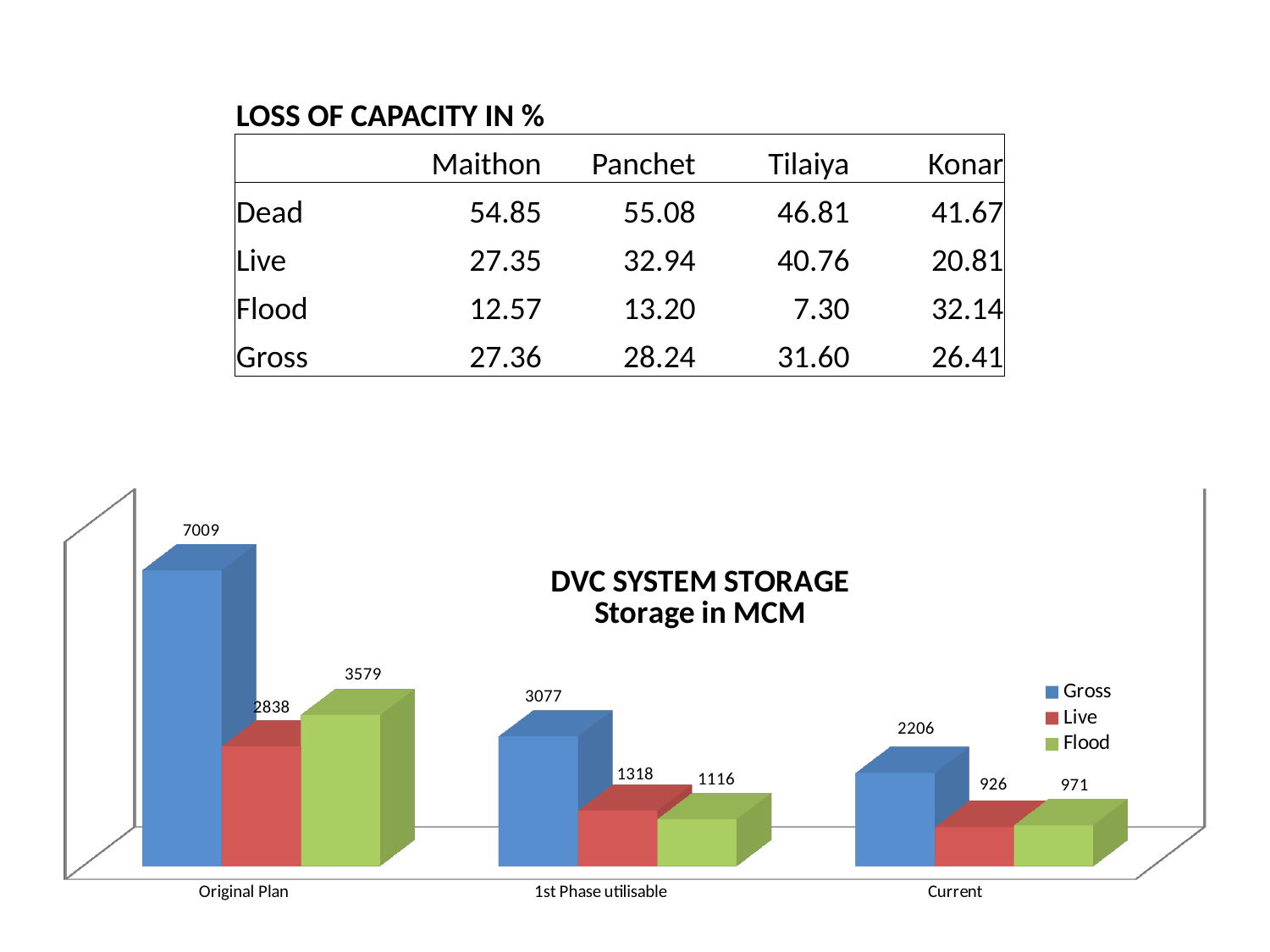

| LOSS OF CAPACITY IN % |  |  |  |  |
| --- | --- | --- | --- | --- |
|  | Maithon | Panchet | Tilaiya | Konar |
| Dead | 54.85 | 55.08 | 46.81 | 41.67 |
| Live | 27.35 | 32.94 | 40.76 | 20.81 |
| Flood | 12.57 | 13.20 | 7.30 | 32.14 |
| Gross | 27.36 | 28.24 | 31.60 | 26.41 |

[unsupported chart]